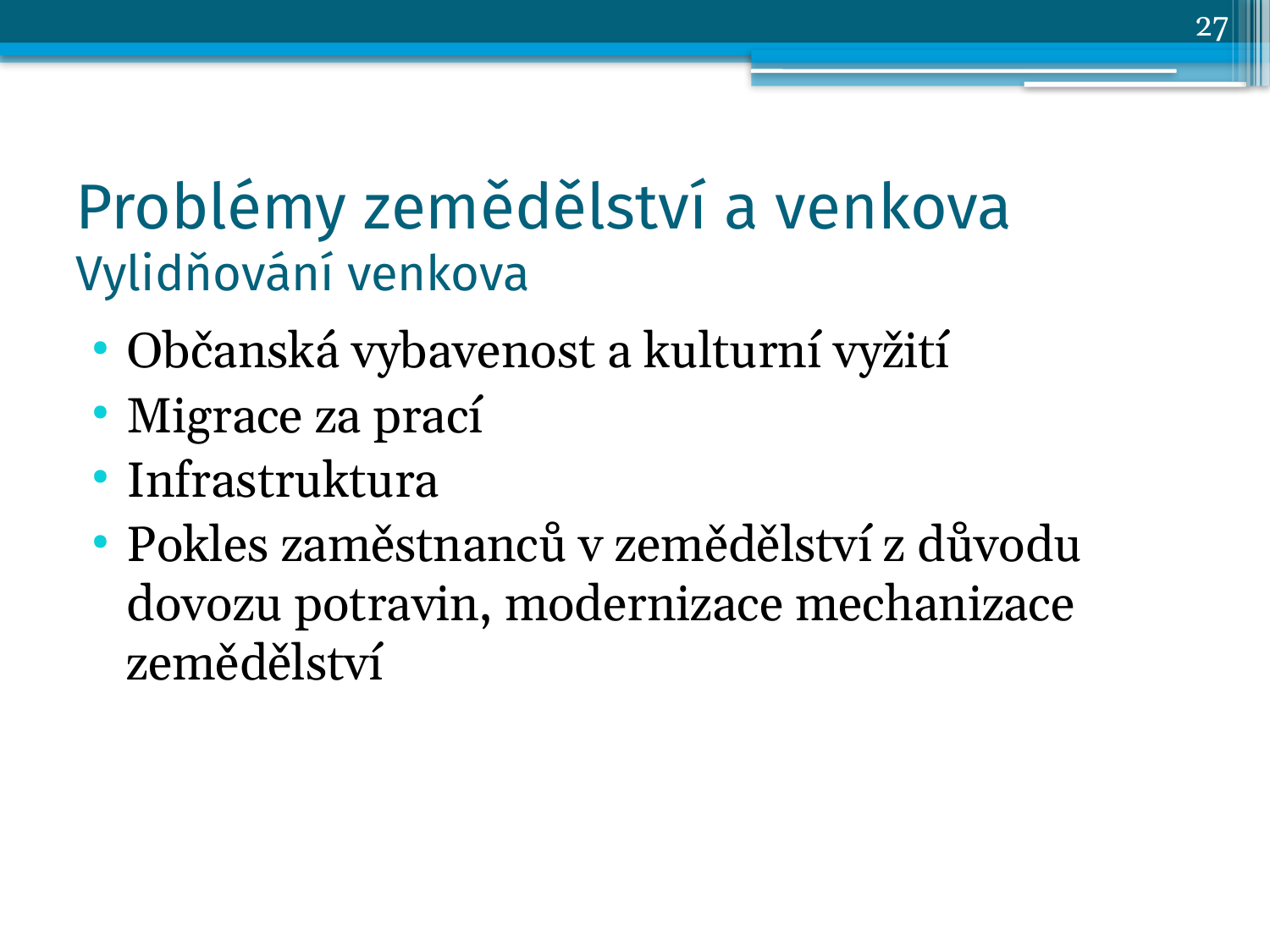

27
# Problémy zemědělství a venkova Vylidňování venkova
Občanská vybavenost a kulturní vyžití
Migrace za prací
Infrastruktura
Pokles zaměstnanců v zemědělství z důvodu dovozu potravin, modernizace mechanizace zemědělství